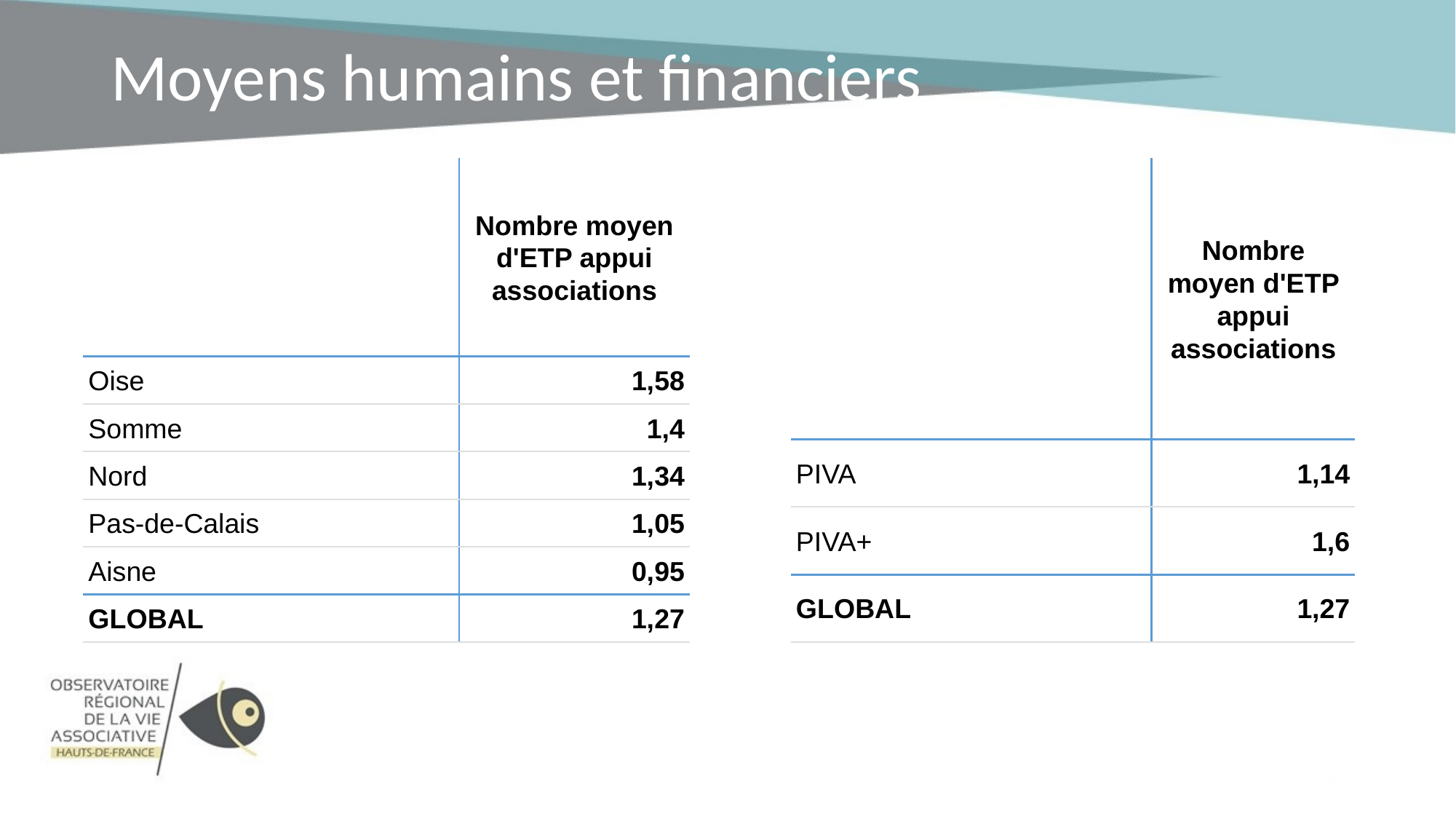

# Moyens humains et financiers
|  | Nombre moyen d'ETP appui associations |
| --- | --- |
| Oise | 1,58 |
| Somme | 1,4 |
| Nord | 1,34 |
| Pas-de-Calais | 1,05 |
| Aisne | 0,95 |
| GLOBAL | 1,27 |
|  | Nombre moyen d'ETP appui associations |
| --- | --- |
| PIVA | 1,14 |
| PIVA+ | 1,6 |
| GLOBAL | 1,27 |